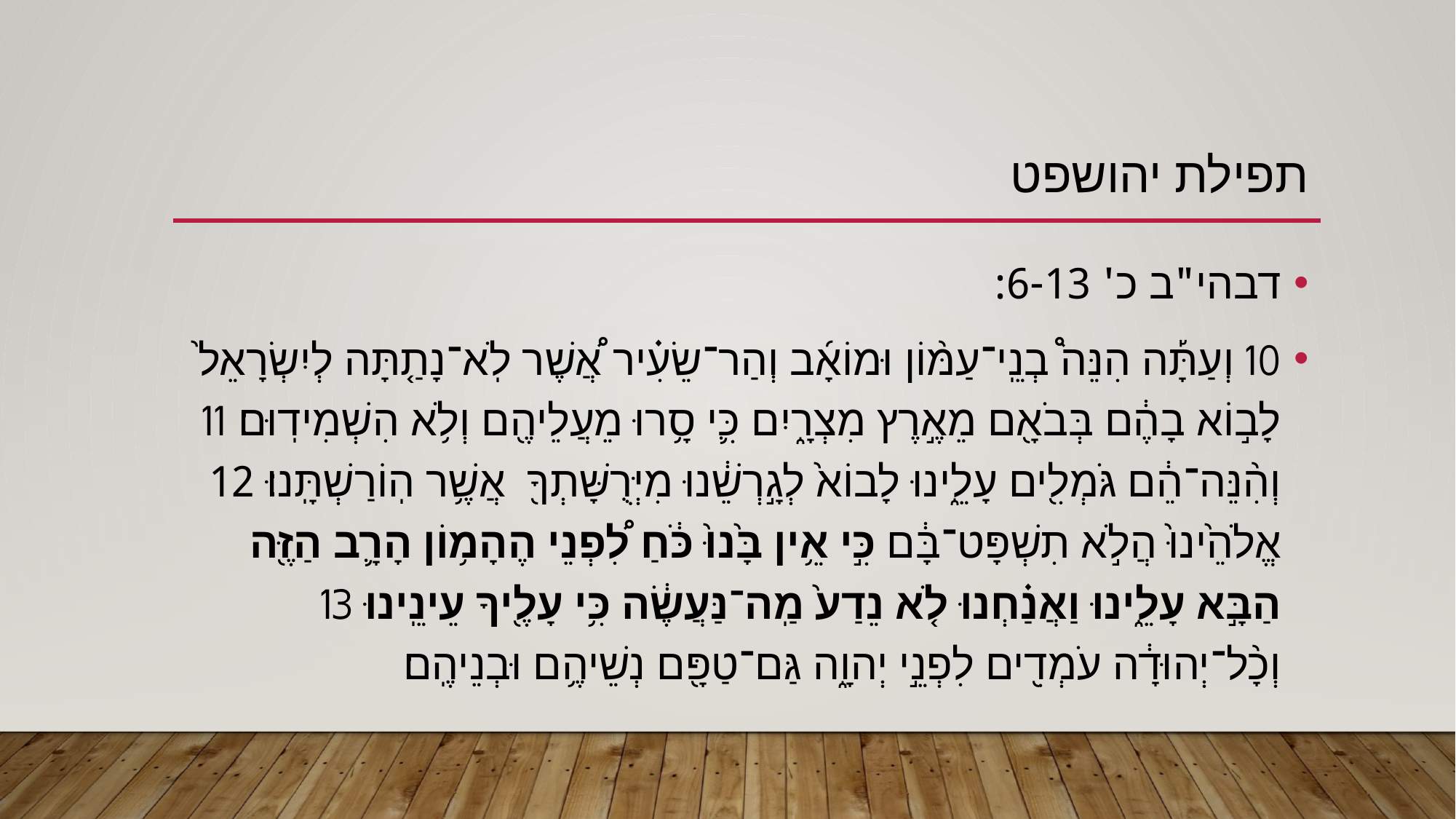

# תפילת יהושפט
דבהי"ב כ' 6-13:
‎10‏ וְעַתָּ֡ה הִנֵּה֩ בְנֵֽי־עַמּ֨וֹן וּמוֹאָ֜ב וְהַר־שֵׂעִ֗יר אֲ֠שֶׁר לֹֽא־נָתַ֤תָּה לְיִשְׂרָאֵל֙ לָב֣וֹא בָהֶ֔ם בְּבֹאָ֖ם מֵאֶ֣רֶץ מִצְרָ֑יִם כִּ֛י סָ֥רוּ מֵעֲלֵיהֶ֖ם וְלֹ֥א הִשְׁמִידֽוּם׃ ‎11‏ וְהִ֨נֵּה־הֵ֔ם גֹּמְלִ֖ים ‎עָלֵ֑ינוּ‏ לָבוֹא֙ לְגָ֣רְשֵׁ֔נוּ מִיְּרֻשָּׁתְךָ֖ ‎‏ אֲשֶׁ֥ר הֽוֹרַשְׁתָּֽנוּ׃ ‎12‏ אֱלֹהֵ֙ינוּ֙ הֲלֹ֣א תִשְׁפָּט־בָּ֔ם כִּ֣י אֵ֥ין בָּ֙נוּ֙ כֹּ֔חַ לִ֠פְנֵי הֶהָמ֥וֹן הָרָ֛ב הַזֶּ֖ה הַבָּ֣א עָלֵ֑ינוּ וַאֲנַ֗חְנוּ לֹ֤א נֵדַע֙ מַֽה־נַּעֲשֶׂ֔ה כִּ֥י עָלֶ֖יךָ עֵינֵֽינוּ׃ ‎13‏ וְכָ֨ל־יְהוּדָ֔ה עֹמְדִ֖ים לִפְנֵ֣י יְהוָ֑ה גַּם־טַפָּ֖ם נְשֵׁיהֶ֥ם וּבְנֵיהֶֽם׃